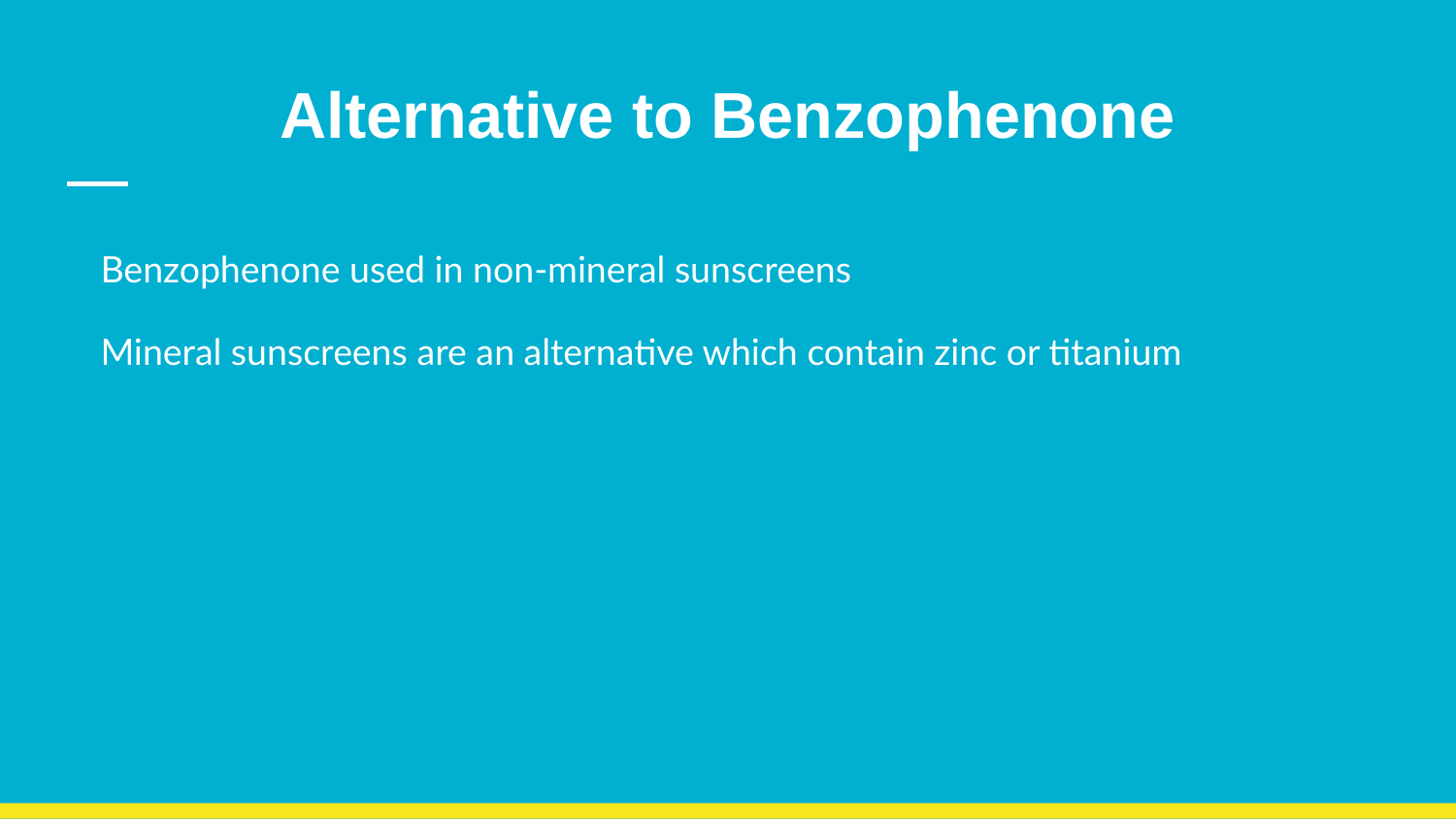

# Alternative to Benzophenone
Benzophenone used in non-mineral sunscreens
Mineral sunscreens are an alternative which contain zinc or titanium